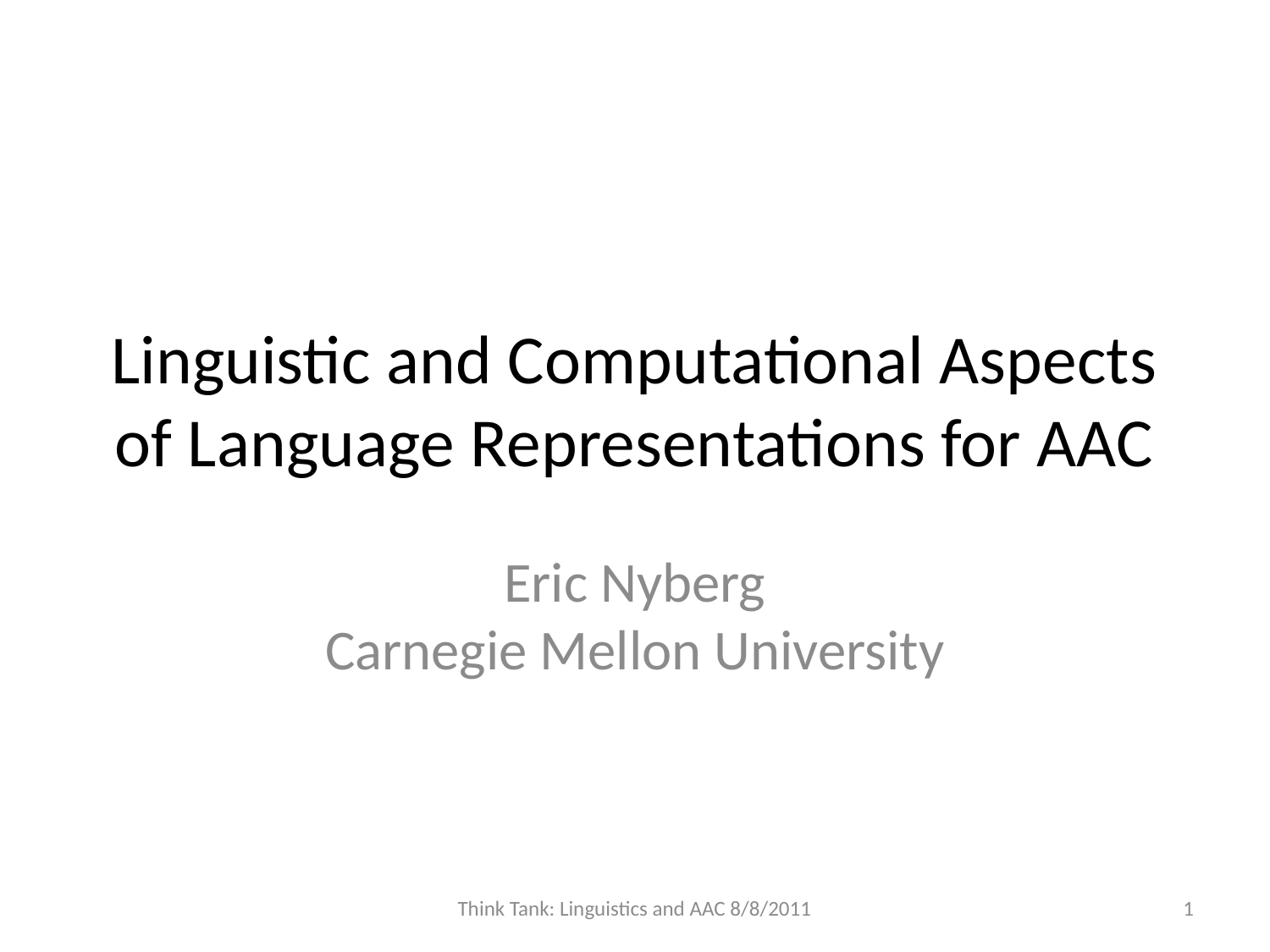

# Linguistic and Computational Aspects of Language Representations for AAC
Eric Nyberg
Carnegie Mellon University
Think Tank: Linguistics and AAC 8/8/2011
1